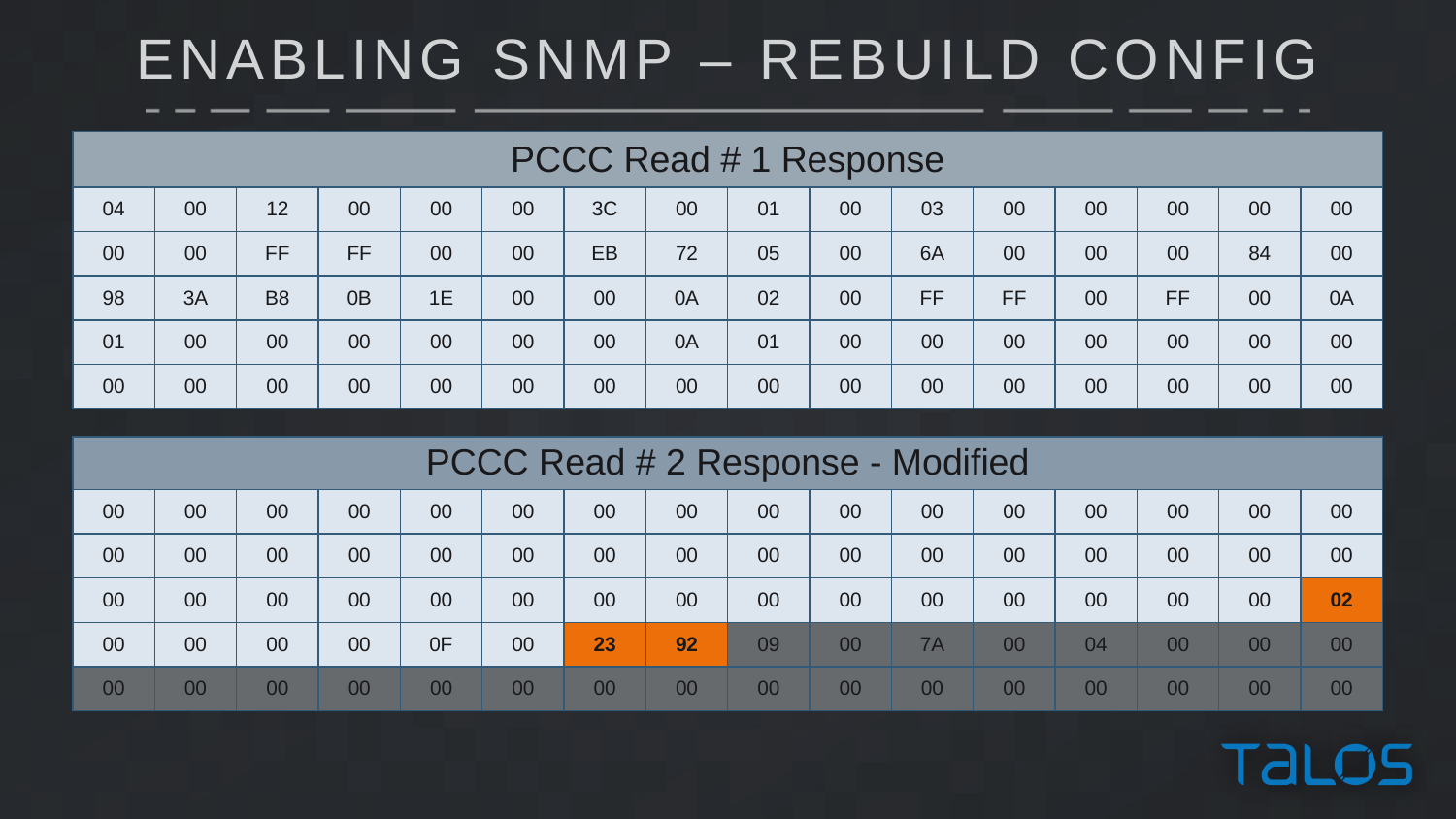

# ENABLING SNMP – REBUILD CONFIG
| PCCC Read # 1 Response |  |  |  |  |  |  |  |  |  |  |  |  |  |  |  |
| --- | --- | --- | --- | --- | --- | --- | --- | --- | --- | --- | --- | --- | --- | --- | --- |
| 04 | 00 | 12 | 00 | 00 | 00 | 3C | 00 | 01 | 00 | 03 | 00 | 00 | 00 | 00 | 00 |
| 00 | 00 | FF | FF | 00 | 00 | EB | 72 | 05 | 00 | 6A | 00 | 00 | 00 | 84 | 00 |
| 98 | 3A | B8 | 0B | 1E | 00 | 00 | 0A | 02 | 00 | FF | FF | 00 | FF | 00 | 0A |
| 01 | 00 | 00 | 00 | 00 | 00 | 00 | 0A | 01 | 00 | 00 | 00 | 00 | 00 | 00 | 00 |
| 00 | 00 | 00 | 00 | 00 | 00 | 00 | 00 | 00 | 00 | 00 | 00 | 00 | 00 | 00 | 00 |
| PCCC Read # 2 Response - Modified |  |  |  |  |  |  |  |  |  |  |  |  |  |  |  |
| --- | --- | --- | --- | --- | --- | --- | --- | --- | --- | --- | --- | --- | --- | --- | --- |
| 00 | 00 | 00 | 00 | 00 | 00 | 00 | 00 | 00 | 00 | 00 | 00 | 00 | 00 | 00 | 00 |
| 00 | 00 | 00 | 00 | 00 | 00 | 00 | 00 | 00 | 00 | 00 | 00 | 00 | 00 | 00 | 00 |
| 00 | 00 | 00 | 00 | 00 | 00 | 00 | 00 | 00 | 00 | 00 | 00 | 00 | 00 | 00 | 02 |
| 00 | 00 | 00 | 00 | 0F | 00 | 23 | 92 | 09 | 00 | 7A | 00 | 04 | 00 | 00 | 00 |
| 00 | 00 | 00 | 00 | 00 | 00 | 00 | 00 | 00 | 00 | 00 | 00 | 00 | 00 | 00 | 00 |